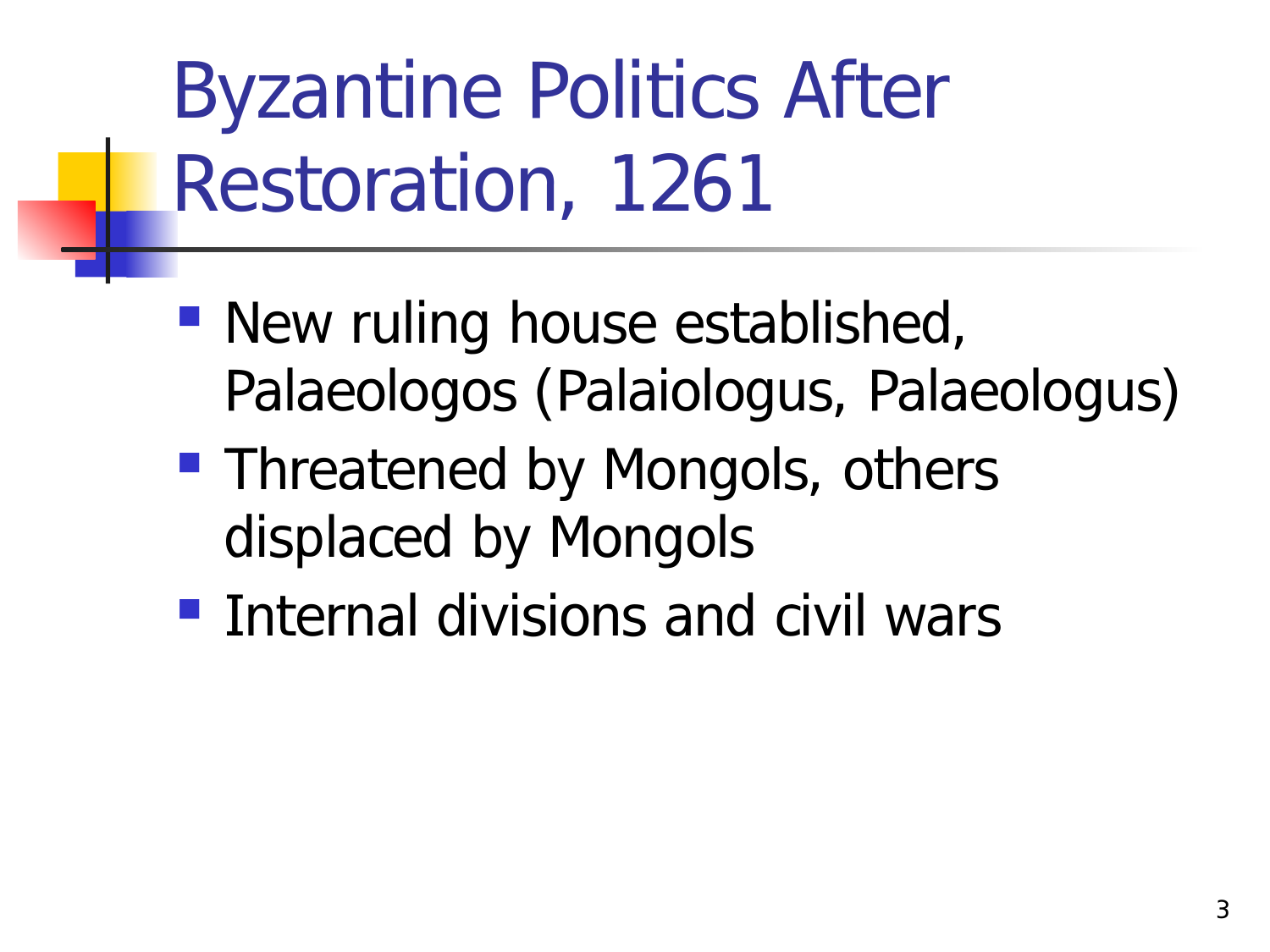

# Byzantine Politics After Restoration, 1261
New ruling house established, Palaeologos (Palaiologus, Palaeologus)
Threatened by Mongols, others displaced by Mongols
Internal divisions and civil wars

3